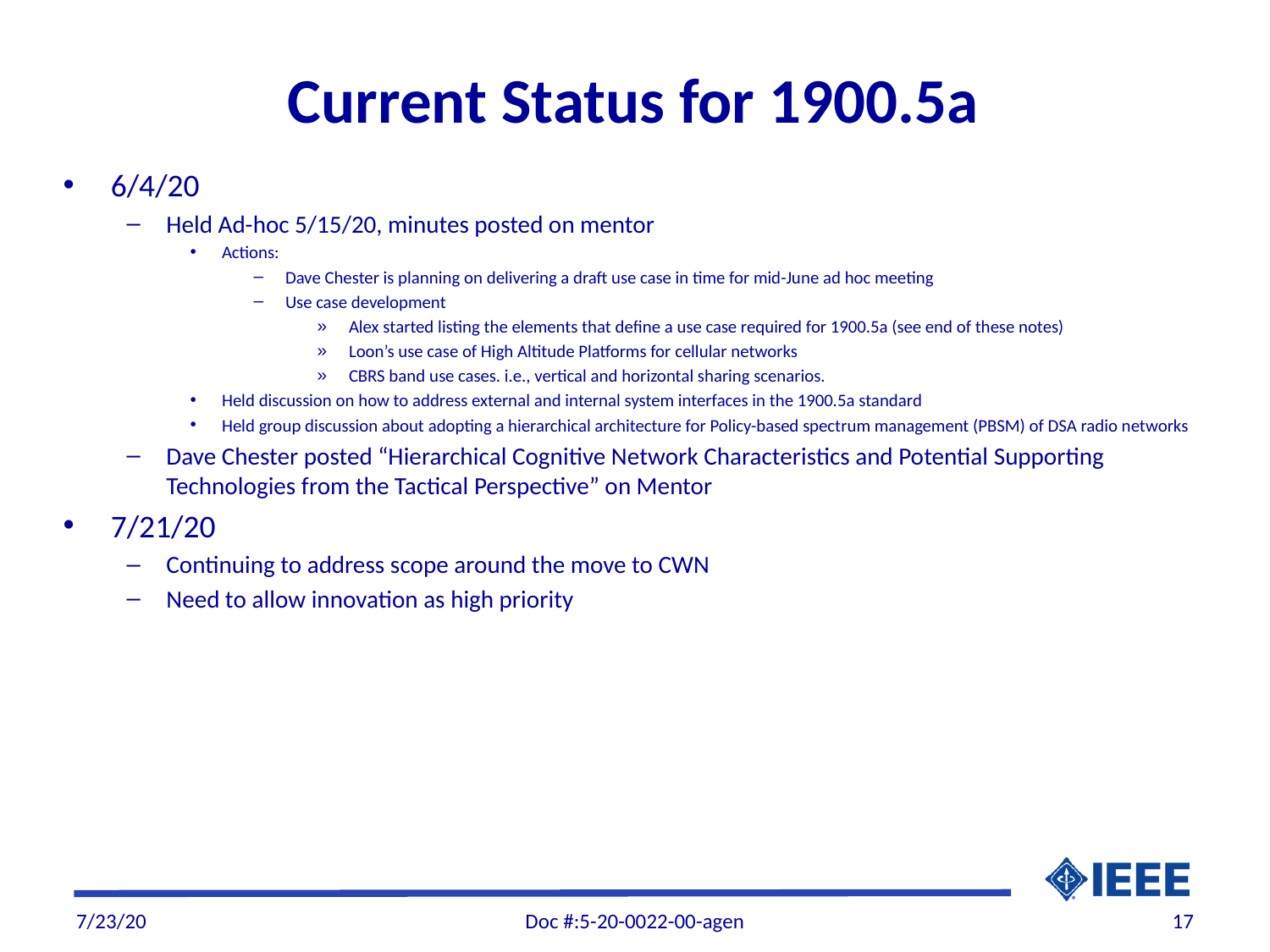

# Current Status for 1900.5a
6/4/20
Held Ad-hoc 5/15/20, minutes posted on mentor
Actions:
Dave Chester is planning on delivering a draft use case in time for mid-June ad hoc meeting
Use case development
Alex started listing the elements that define a use case required for 1900.5a (see end of these notes)
Loon’s use case of High Altitude Platforms for cellular networks
CBRS band use cases. i.e., vertical and horizontal sharing scenarios.
Held discussion on how to address external and internal system interfaces in the 1900.5a standard
Held group discussion about adopting a hierarchical architecture for Policy-based spectrum management (PBSM) of DSA radio networks
Dave Chester posted “Hierarchical Cognitive Network Characteristics and Potential Supporting Technologies from the Tactical Perspective” on Mentor
7/21/20
Continuing to address scope around the move to CWN
Need to allow innovation as high priority
7/23/20
Doc #:5-20-0022-00-agen
17